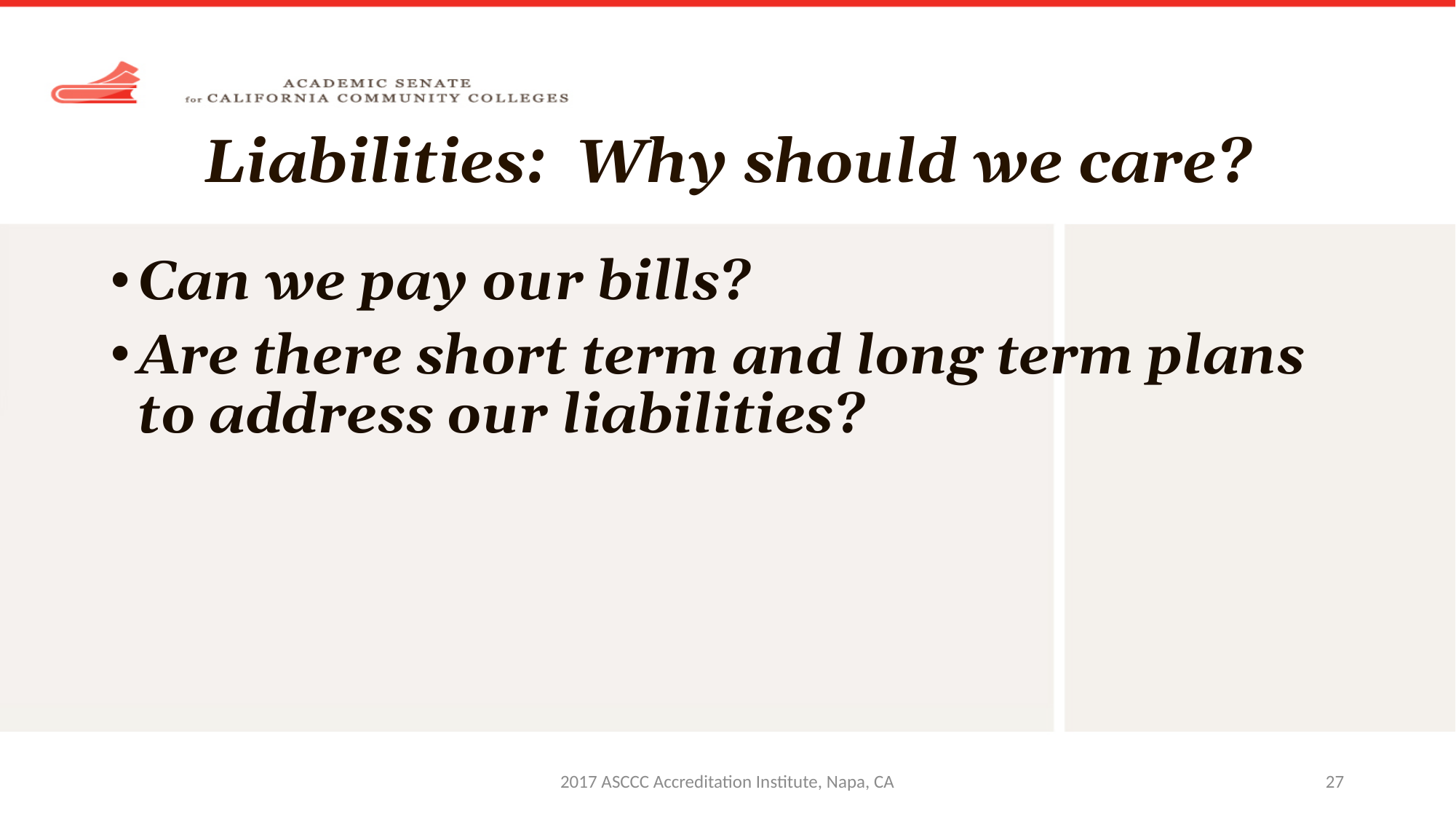

# Liabilities:  Why should we care?
Can we pay our bills?
Are there short term and long term plans to address our liabilities?
2017 ASCCC Accreditation Institute, Napa, CA
27